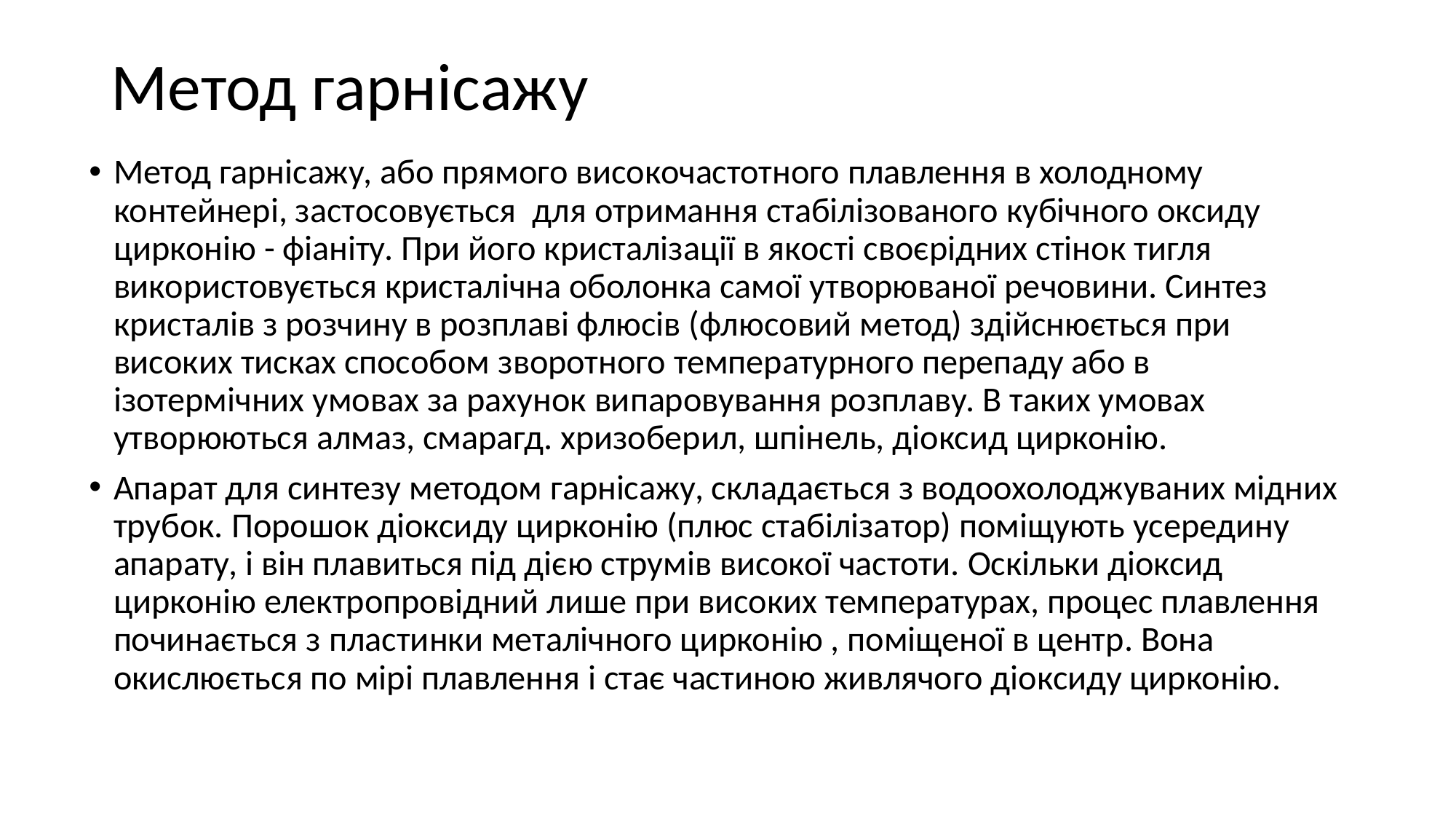

# Метод гарнісажу
Метод гарнісажу, або прямого високочастотного плавлення в холодному контейнері, застосовується  для отримання стабілізованого кубічного оксиду цирконію - фіаніту. При його кристалізації в якості своєрідних стінок тигля використовується кристалічна оболонка самої утворюваної речовини. Синтез кристалів з розчину в розплаві флюсів (флюсовий метод) здійснюється при високих тисках способом зворотного температурного перепаду або в ізотермічних умовах за рахунок випаровування розплаву. В таких умовах утворюються алмаз, смарагд. хризоберил, шпінель, діоксид цирконію.
Апарат для синтезу методом гарнісажу, складається з водоохолоджуваних мідних трубок. Порошок діоксиду цирконію (плюс стабілізатор) поміщують усередину апарату, і він плавиться під дією струмів високої частоти. Оскільки діоксид цирконію електропровідний лише при високих температурах, процес плавлення починається з пластинки металічного цирконію , поміщеної в центр. Вона окислюється по мірі плавлення і стає частиною живлячого діоксиду цирконію.